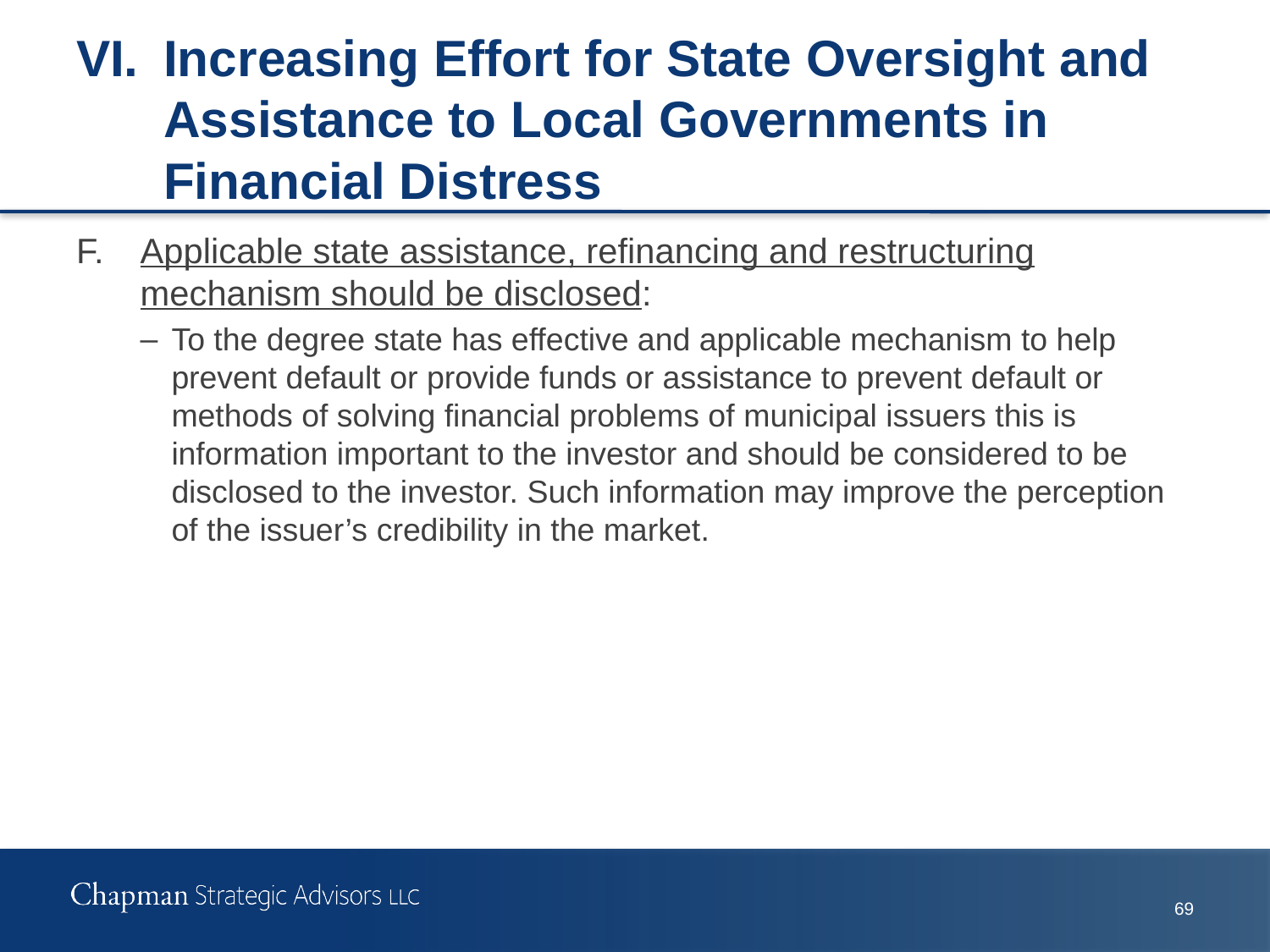

# VI.	Increasing Effort for State Oversight and Assistance to Local Governments in Financial Distress
F.	Applicable state assistance, refinancing and restructuring mechanism should be disclosed:
To the degree state has effective and applicable mechanism to help prevent default or provide funds or assistance to prevent default or methods of solving financial problems of municipal issuers this is information important to the investor and should be considered to be disclosed to the investor. Such information may improve the perception of the issuer’s credibility in the market.
69